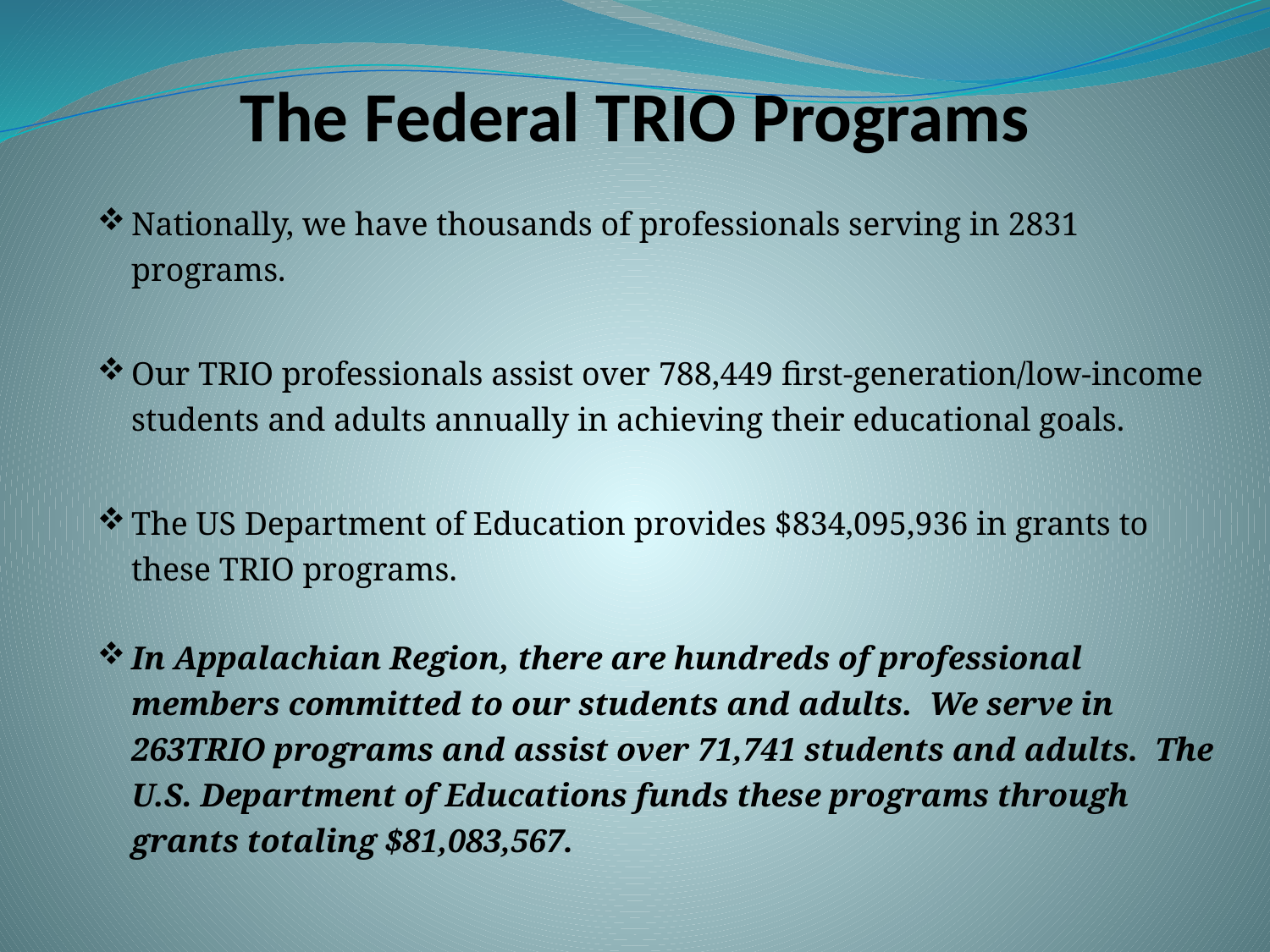

# The Federal TRIO Programs
Nationally, we have thousands of professionals serving in 2831 programs.

Our TRIO professionals assist over 788,449 first-generation/low-income students and adults annually in achieving their educational goals.

The US Department of Education provides $834,095,936 in grants to these TRIO programs.

In Appalachian Region, there are hundreds of professional members committed to our students and adults.  We serve in 263TRIO programs and assist over 71,741 students and adults.  The U.S. Department of Educations funds these programs through grants totaling $81,083,567.